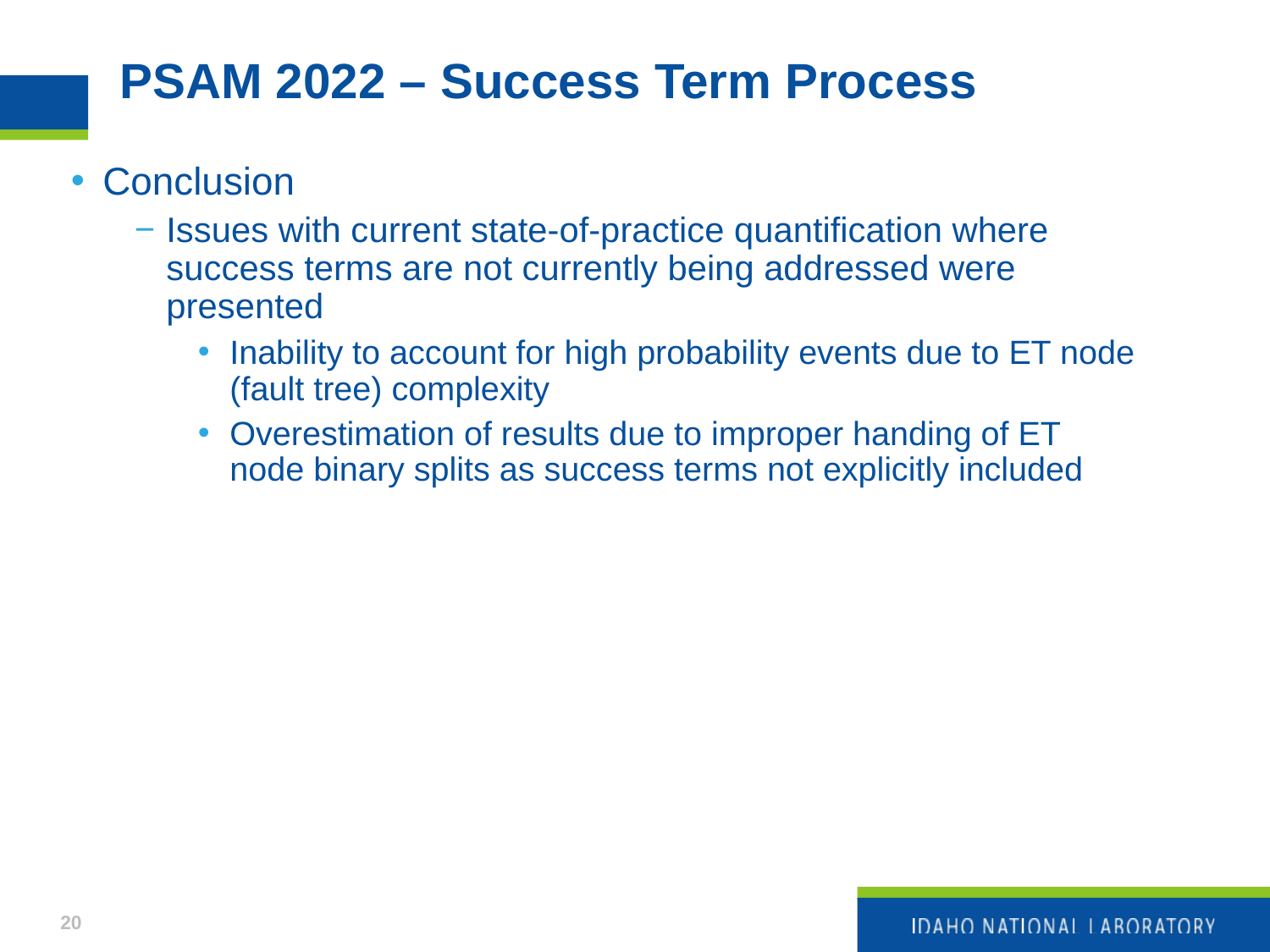

# PSAM 2022 – Success Term Process
Conclusion
Issues with current state-of-practice quantification where success terms are not currently being addressed were presented
Inability to account for high probability events due to ET node (fault tree) complexity
Overestimation of results due to improper handing of ET node binary splits as success terms not explicitly included

20